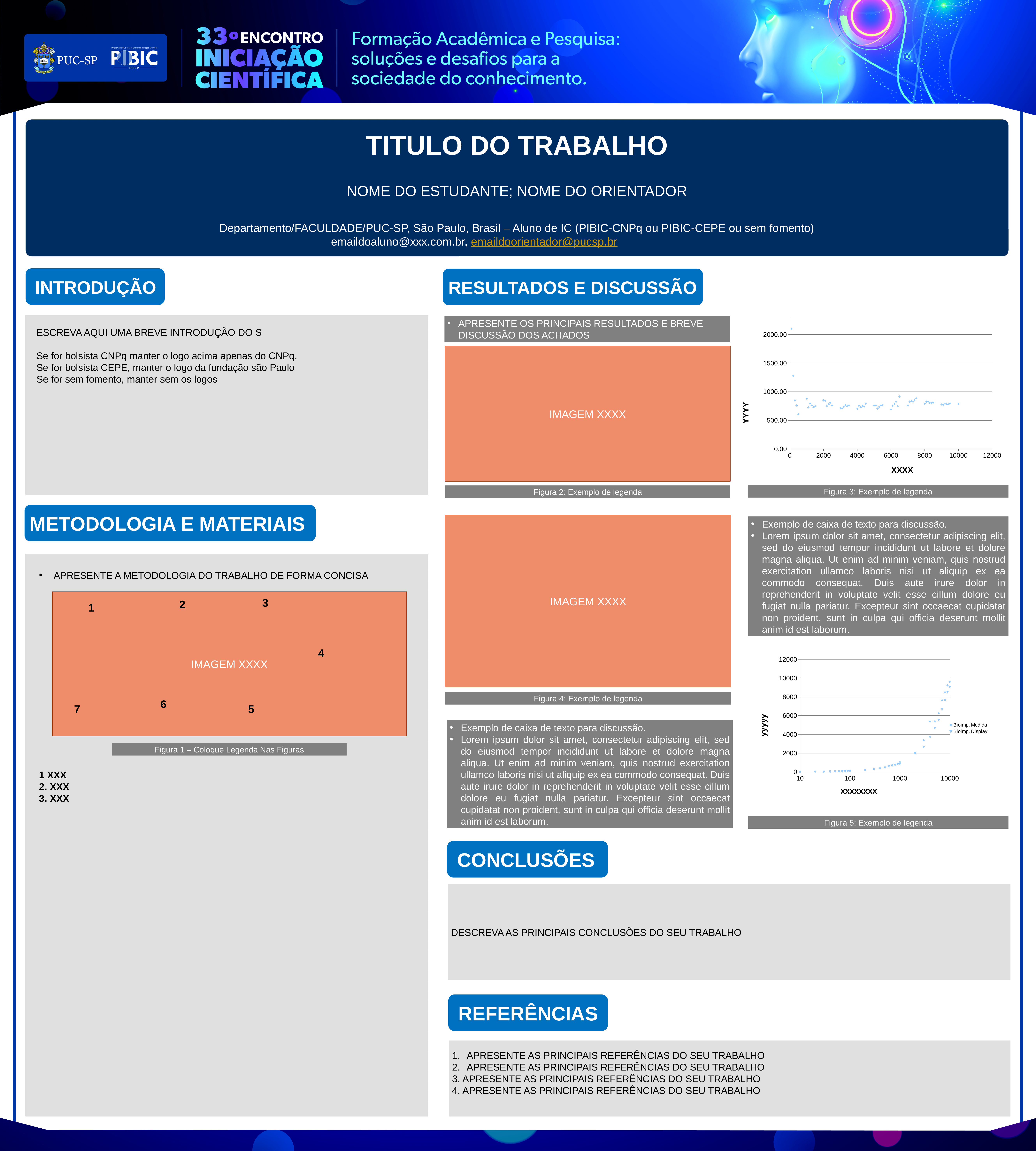

TITULO DO TRABALHO

NOME DO ESTUDANTE; NOME DO ORIENTADOR

Departamento/FACULDADE/PUC-SP, São Paulo, Brasil – Aluno de IC (PIBIC-CNPq ou PIBIC-CEPE ou sem fomento)
emaildoaluno@xxx.com.br, emaildoorientador@pucsp.br
 INTRODUÇÃO
RESULTADOS E DISCUSSÃO

### Chart

| Category |  |
|---|---|
APRESENTE OS PRINCIPAIS RESULTADOS E BREVE DISCUSSÃO DOS ACHADOS
ESCREVA AQUI UMA BREVE INTRODUÇÃO DO S

Se for bolsista CNPq manter o logo acima apenas do CNPq.
Se for bolsista CEPE, manter o logo da fundação são Paulo
Se for sem fomento, manter sem os logos
IMAGEM XXXX
Figura 3: Exemplo de legenda
Figura 2: Exemplo de legenda
METODOLOGIA E MATERIAIS
IMAGEM XXXX
Exemplo de caixa de texto para discussão.
Lorem ipsum dolor sit amet, consectetur adipiscing elit, sed do eiusmod tempor incididunt ut labore et dolore magna aliqua. Ut enim ad minim veniam, quis nostrud exercitation ullamco laboris nisi ut aliquip ex ea commodo consequat. Duis aute irure dolor in reprehenderit in voluptate velit esse cillum dolore eu fugiat nulla pariatur. Excepteur sint occaecat cupidatat non proident, sunt in culpa qui officia deserunt mollit anim id est laborum.

APRESENTE A METODOLOGIA DO TRABALHO DE FORMA CONCISA
IMAGEM XXXX
3
2
1
4

### Chart

| Category | Bioimp. Medida | Bioimp. Display |
|---|---|---|
Figura 4: Exemplo de legenda
6
7
5
Exemplo de caixa de texto para discussão.
Lorem ipsum dolor sit amet, consectetur adipiscing elit, sed do eiusmod tempor incididunt ut labore et dolore magna aliqua. Ut enim ad minim veniam, quis nostrud exercitation ullamco laboris nisi ut aliquip ex ea commodo consequat. Duis aute irure dolor in reprehenderit in voluptate velit esse cillum dolore eu fugiat nulla pariatur. Excepteur sint occaecat cupidatat non proident, sunt in culpa qui officia deserunt mollit anim id est laborum.
Figura 1 – Coloque Legenda Nas Figuras
1 XXX
2. XXX
3. XXX

Figura 5: Exemplo de legenda
 CONCLUSÕES
DESCREVA AS PRINCIPAIS CONCLUSÕES DO SEU TRABALHO
 REFERÊNCIAS

APRESENTE AS PRINCIPAIS REFERÊNCIAS DO SEU TRABALHO
APRESENTE AS PRINCIPAIS REFERÊNCIAS DO SEU TRABALHO
3. APRESENTE AS PRINCIPAIS REFERÊNCIAS DO SEU TRABALHO
4. APRESENTE AS PRINCIPAIS REFERÊNCIAS DO SEU TRABALHO